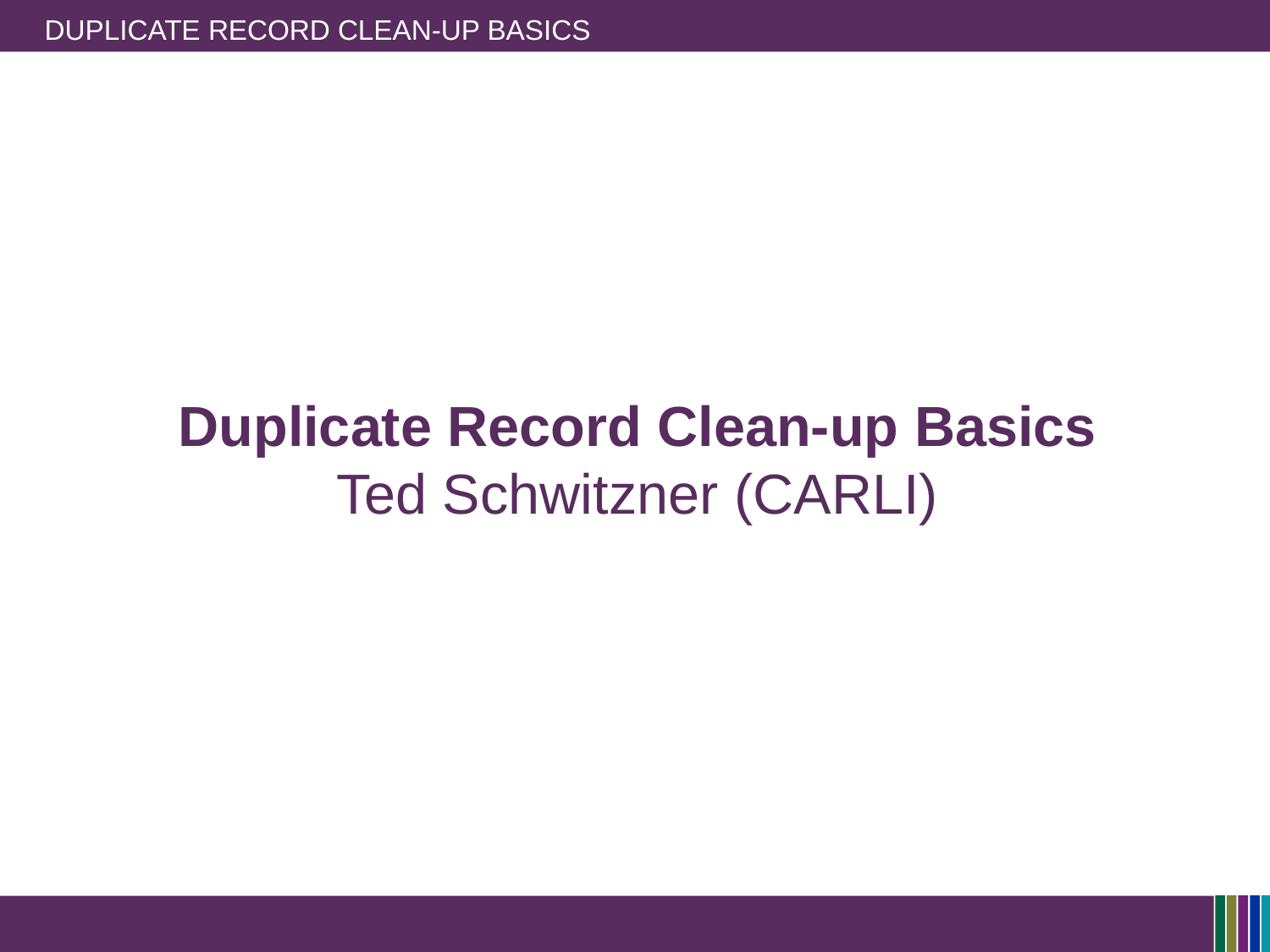

# Duplicate Record Clean-up Basics

Duplicate Record Clean-up Basics
Ted Schwitzner (CARLI)